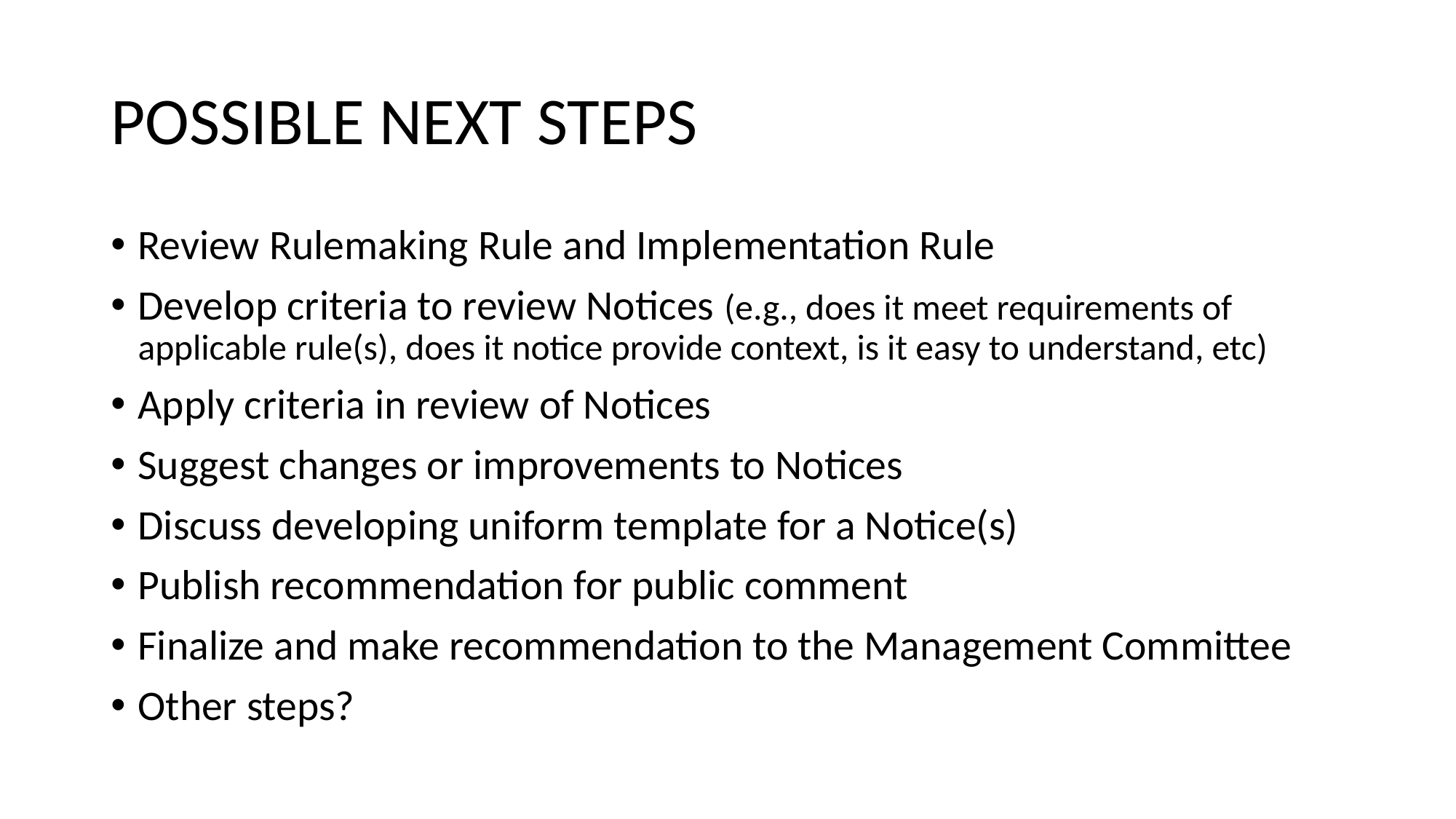

# POSSIBLE NEXT STEPS
Review Rulemaking Rule and Implementation Rule
Develop criteria to review Notices (e.g., does it meet requirements of applicable rule(s), does it notice provide context, is it easy to understand, etc)
Apply criteria in review of Notices
Suggest changes or improvements to Notices
Discuss developing uniform template for a Notice(s)
Publish recommendation for public comment
Finalize and make recommendation to the Management Committee
Other steps?